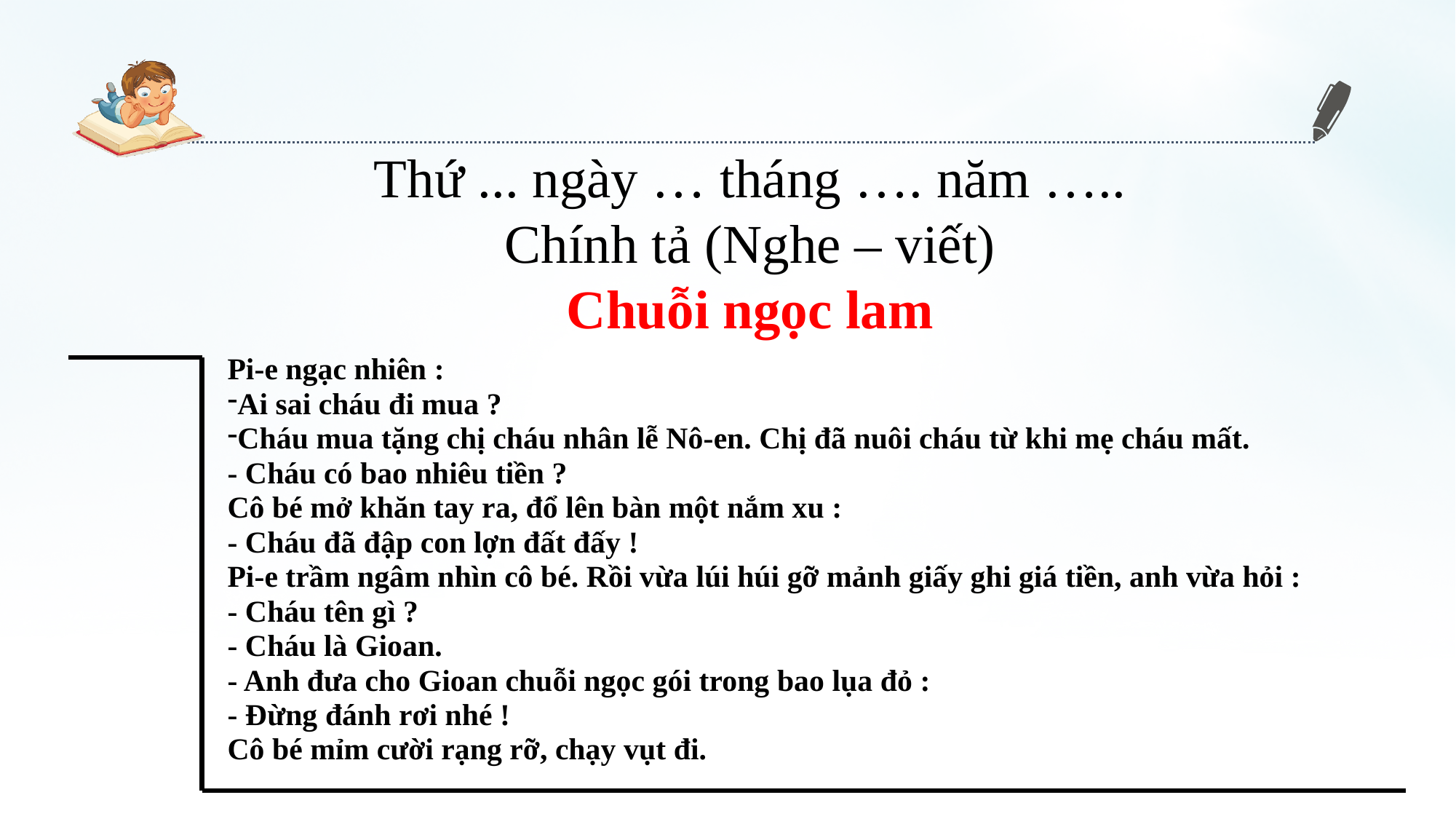

Thứ ... ngày … tháng …. năm …..
Chính tả (Nghe – viết)
Chuỗi ngọc lam
Pi-e ngạc nhiên :
Ai sai cháu đi mua ?
Cháu mua tặng chị cháu nhân lễ Nô-en. Chị đã nuôi cháu từ khi mẹ cháu mất.
- Cháu có bao nhiêu tiền ?
Cô bé mở khăn tay ra, đổ lên bàn một nắm xu :
- Cháu đã đập con lợn đất đấy !
Pi-e trầm ngâm nhìn cô bé. Rồi vừa lúi húi gỡ mảnh giấy ghi giá tiền, anh vừa hỏi :
- Cháu tên gì ?
- Cháu là Gioan.
- Anh đưa cho Gioan chuỗi ngọc gói trong bao lụa đỏ :
- Đừng đánh rơi nhé !
Cô bé mỉm cười rạng rỡ, chạy vụt đi.